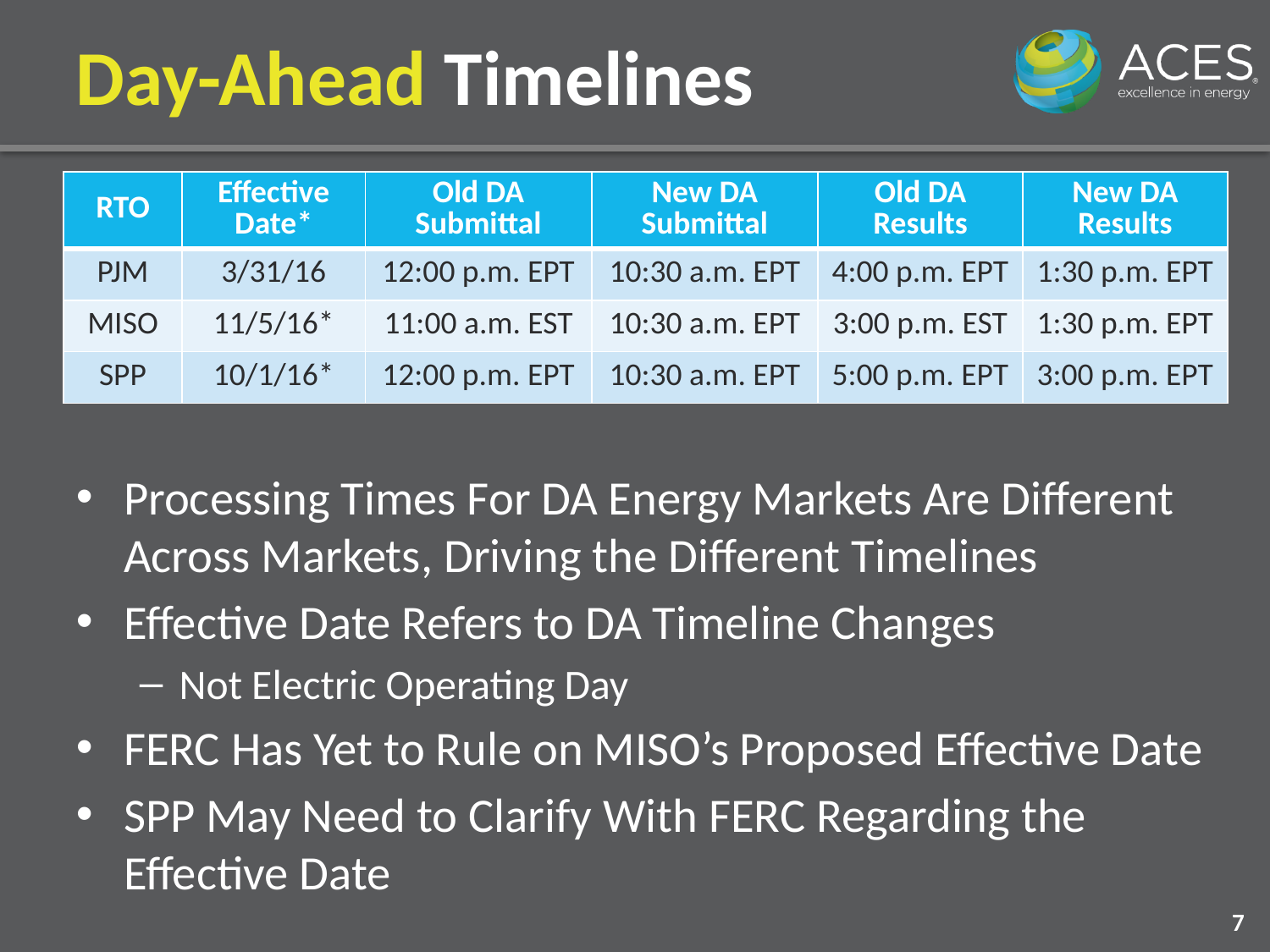

# Day-Ahead Timelines
| RTO | Effective Date\* | Old DA Submittal | New DA Submittal | Old DA Results | New DA Results |
| --- | --- | --- | --- | --- | --- |
| PJM | 3/31/16 | 12:00 p.m. EPT | 10:30 a.m. EPT | 4:00 p.m. EPT | 1:30 p.m. EPT |
| MISO | 11/5/16\* | 11:00 a.m. EST | 10:30 a.m. EPT | 3:00 p.m. EST | 1:30 p.m. EPT |
| SPP | 10/1/16\* | 12:00 p.m. EPT | 10:30 a.m. EPT | 5:00 p.m. EPT | 3:00 p.m. EPT |
Processing Times For DA Energy Markets Are Different Across Markets, Driving the Different Timelines
Effective Date Refers to DA Timeline Changes
Not Electric Operating Day
FERC Has Yet to Rule on MISO’s Proposed Effective Date
SPP May Need to Clarify With FERC Regarding the Effective Date